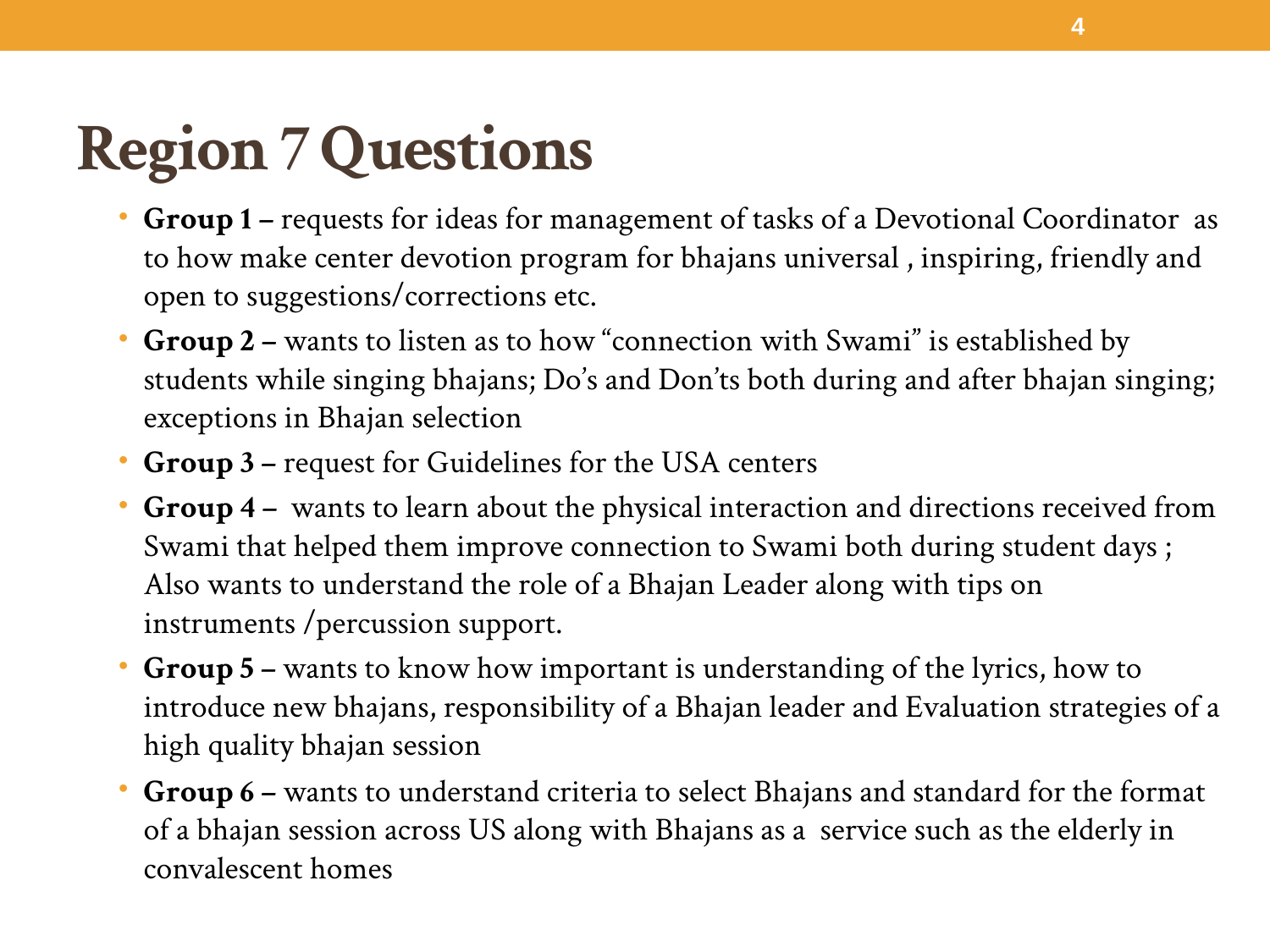

4
# Region 7 Questions
Group 1 – requests for ideas for management of tasks of a Devotional Coordinator  as to how make center devotion program for bhajans universal , inspiring, friendly and open to suggestions/corrections etc.
Group 2 – wants to listen as to how “connection with Swami” is established by students while singing bhajans; Do’s and Don’ts both during and after bhajan singing; exceptions in Bhajan selection
Group 3 – request for Guidelines for the USA centers
Group 4 –  wants to learn about the physical interaction and directions received from Swami that helped them improve connection to Swami both during student days ; Also wants to understand the role of a Bhajan Leader along with tips on instruments /percussion support.
Group 5 – wants to know how important is understanding of the lyrics, how to introduce new bhajans, responsibility of a Bhajan leader and Evaluation strategies of a high quality bhajan session
Group 6 – wants to understand criteria to select Bhajans and standard for the format of a bhajan session across US along with Bhajans as a  service such as the elderly in convalescent homes